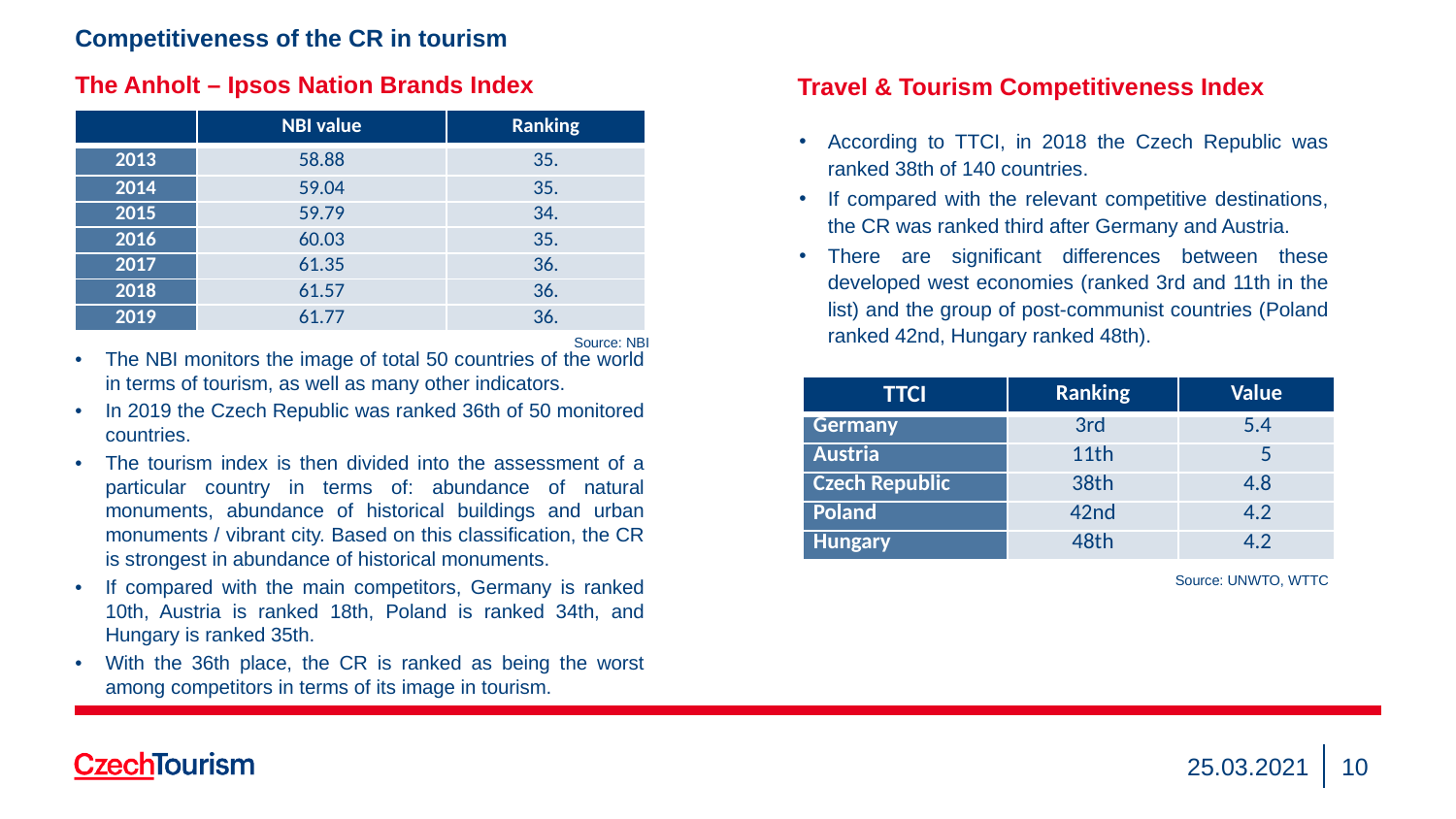

Competitiveness of the CR in tourism
The Anholt – Ipsos Nation Brands Index
Travel & Tourism Competitiveness Index
|  | NBI value | Ranking |
| --- | --- | --- |
| 2013 | 58.88 | 35. |
| 2014 | 59.04 | 35. |
| 2015 | 59.79 | 34. |
| 2016 | 60.03 | 35. |
| 2017 | 61.35 | 36. |
| 2018 | 61.57 | 36. |
| 2019 | 61.77 | 36. |

The NBI monitors the image of total 50 countries of the world in terms of tourism, as well as many other indicators.
In 2019 the Czech Republic was ranked 36th of 50 monitored countries.
The tourism index is then divided into the assessment of a particular country in terms of: abundance of natural monuments, abundance of historical buildings and urban monuments / vibrant city. Based on this classification, the CR is strongest in abundance of historical monuments.
If compared with the main competitors, Germany is ranked 10th, Austria is ranked 18th, Poland is ranked 34th, and Hungary is ranked 35th.
With the 36th place, the CR is ranked as being the worst among competitors in terms of its image in tourism.
According to TTCI, in 2018 the Czech Republic was ranked 38th of 140 countries.
If compared with the relevant competitive destinations, the CR was ranked third after Germany and Austria.
There are significant differences between these developed west economies (ranked 3rd and 11th in the list) and the group of post-communist countries (Poland ranked 42nd, Hungary ranked 48th).
Source: NBI
| TTCI | Ranking | Value |
| --- | --- | --- |
| Germany | 3rd | 5.4 |
| Austria | 11th | 5 |
| Czech Republic | 38th | 4.8 |
| Poland | 42nd | 4.2 |
| Hungary | 48th | 4.2 |
Source: UNWTO, WTTC